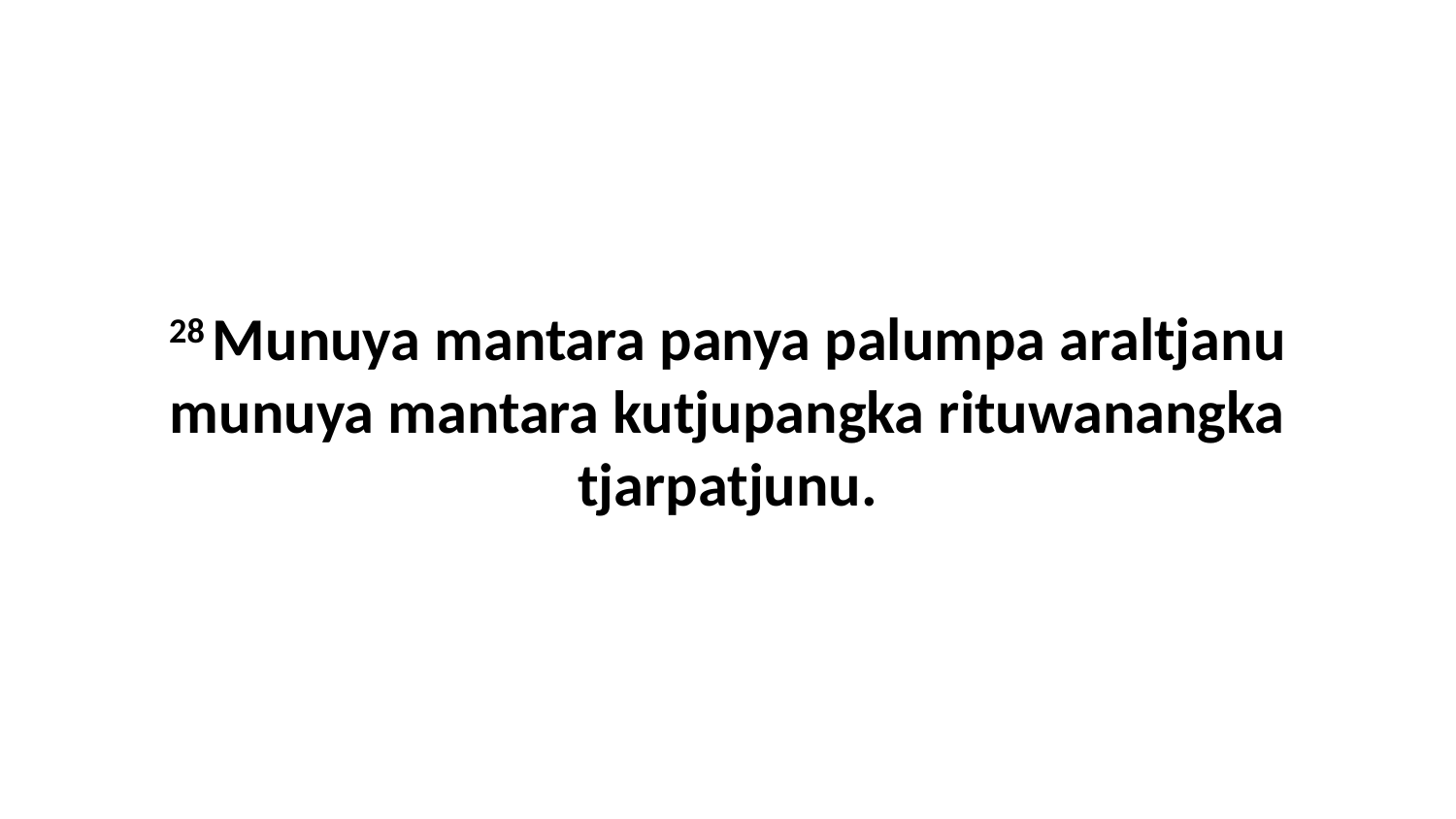

28 Munuya mantara panya palumpa araltjanu munuya mantara kutjupangka rituwanangka tjarpatjunu.